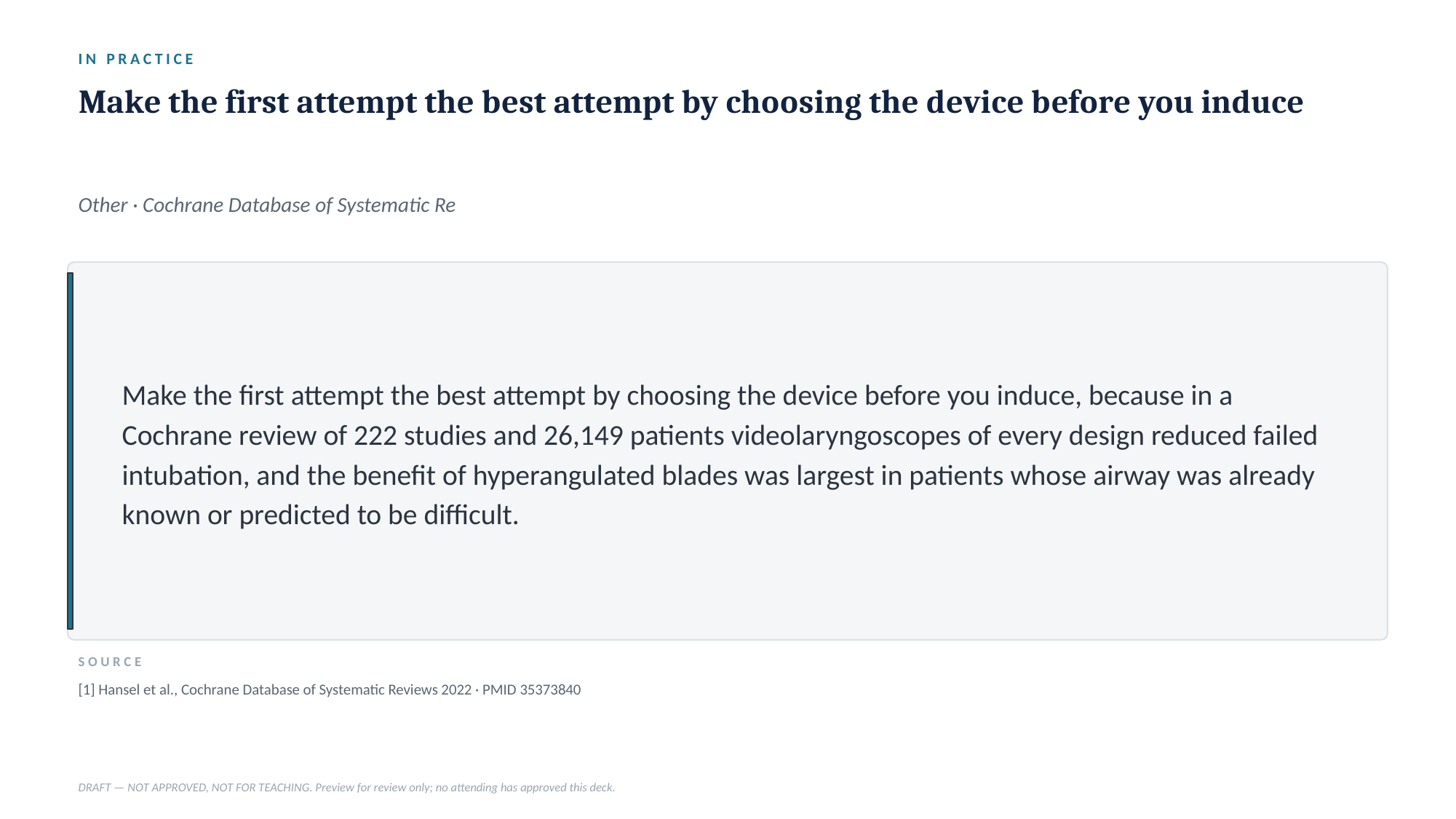

IN PRACTICE
Make the first attempt the best attempt by choosing the device before you induce
Other · Cochrane Database of Systematic Re

Make the first attempt the best attempt by choosing the device before you induce, because in a Cochrane review of 222 studies and 26,149 patients videolaryngoscopes of every design reduced failed intubation, and the benefit of hyperangulated blades was largest in patients whose airway was already known or predicted to be difficult.
SOURCE
[1] Hansel et al., Cochrane Database of Systematic Reviews 2022 · PMID 35373840
DRAFT — NOT APPROVED, NOT FOR TEACHING. Preview for review only; no attending has approved this deck.